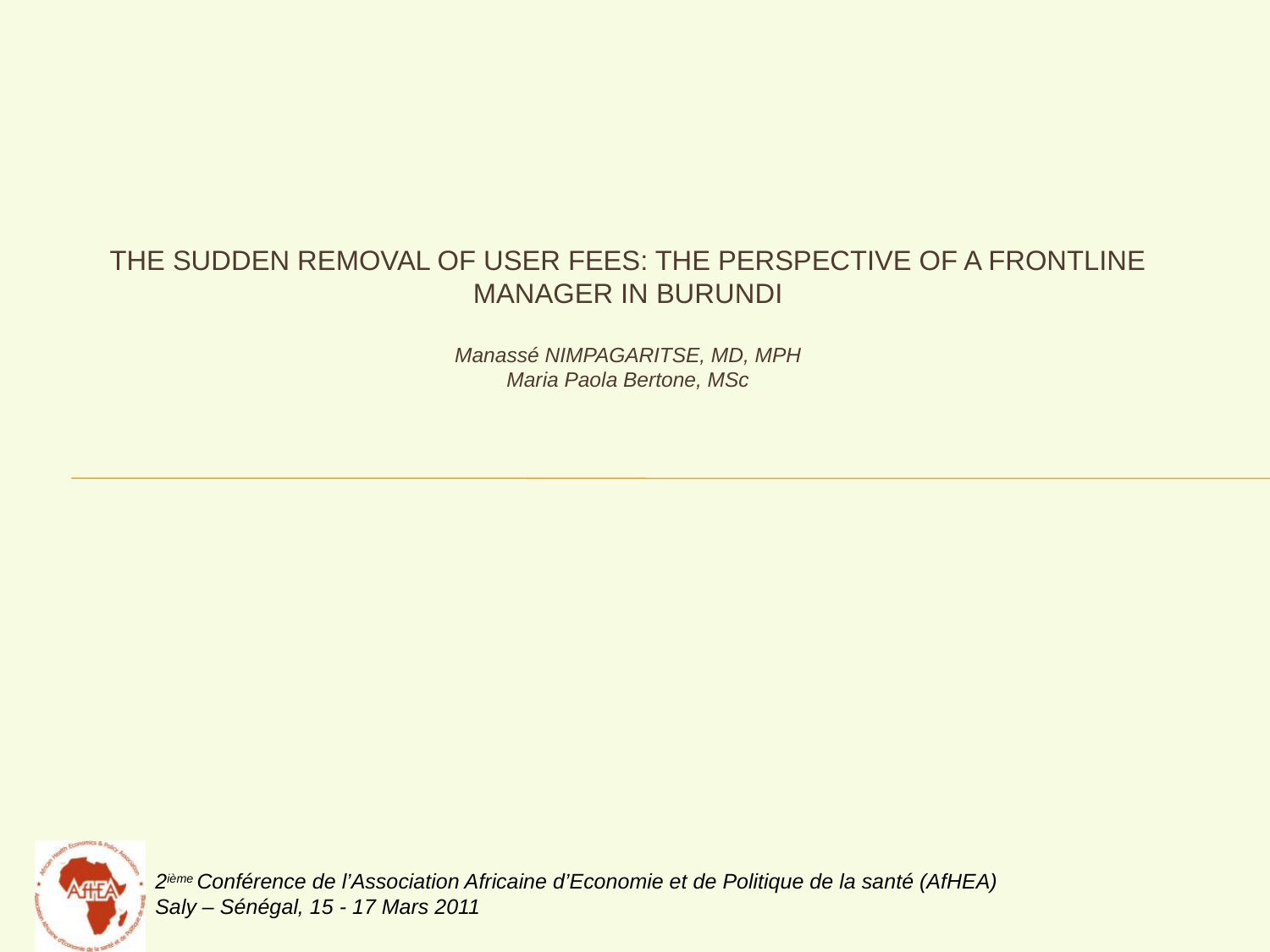

# THE SUDDEN REMOVAL OF USER FEES: THE PERSPECTIVE OF A FRONTLINE MANAGER IN BURUNDI Manassé NIMPAGARITSE, MD, MPH Maria Paola Bertone, MSc